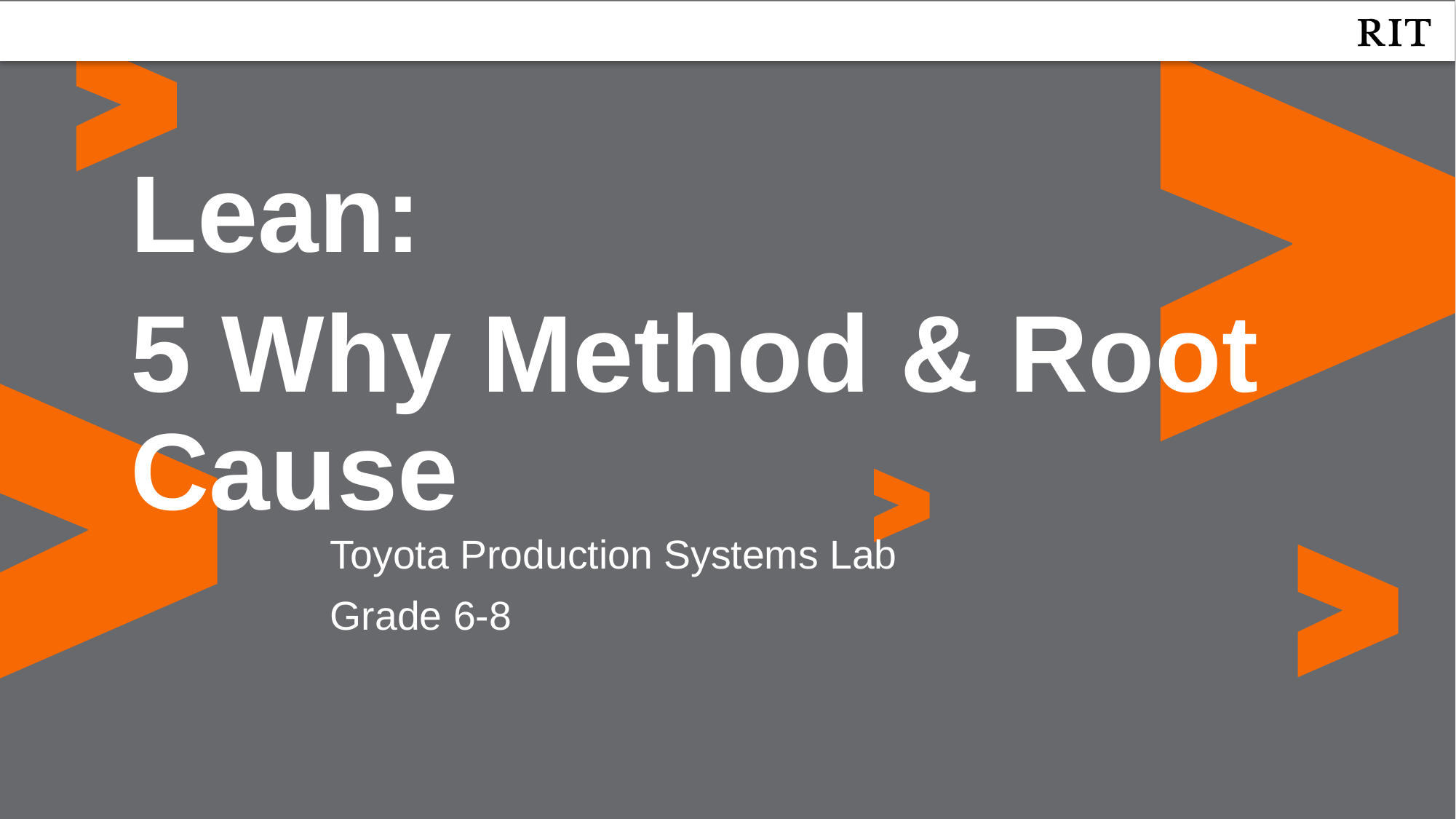

Lean:
5 Why Method & Root Cause
Toyota Production Systems Lab
Grade 6-8